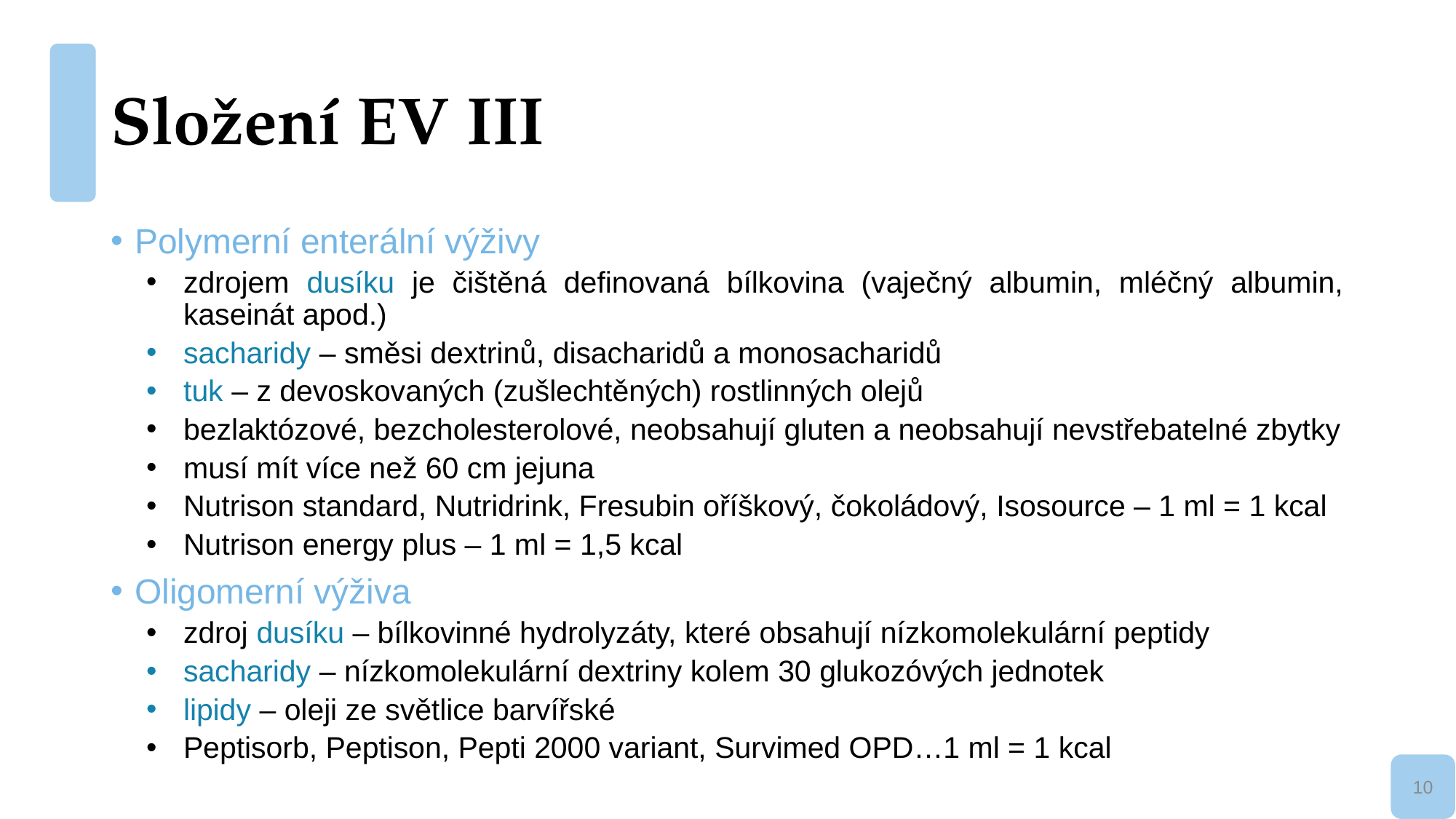

# Složení EV III
Polymerní enterální výživy
zdrojem dusíku je čištěná definovaná bílkovina (vaječný albumin, mléčný albumin, kaseinát apod.)
sacharidy – směsi dextrinů, disacharidů a monosacharidů
tuk – z devoskovaných (zušlechtěných) rostlinných olejů
bezlaktózové, bezcholesterolové, neobsahují gluten a neobsahují nevstřebatelné zbytky
musí mít více než 60 cm jejuna
Nutrison standard, Nutridrink, Fresubin oříškový, čokoládový, Isosource – 1 ml = 1 kcal
Nutrison energy plus – 1 ml = 1,5 kcal
Oligomerní výživa
zdroj dusíku – bílkovinné hydrolyzáty, které obsahují nízkomolekulární peptidy
sacharidy – nízkomolekulární dextriny kolem 30 glukozóvých jednotek
lipidy – oleji ze světlice barvířské
Peptisorb, Peptison, Pepti 2000 variant, Survimed OPD…1 ml = 1 kcal

10